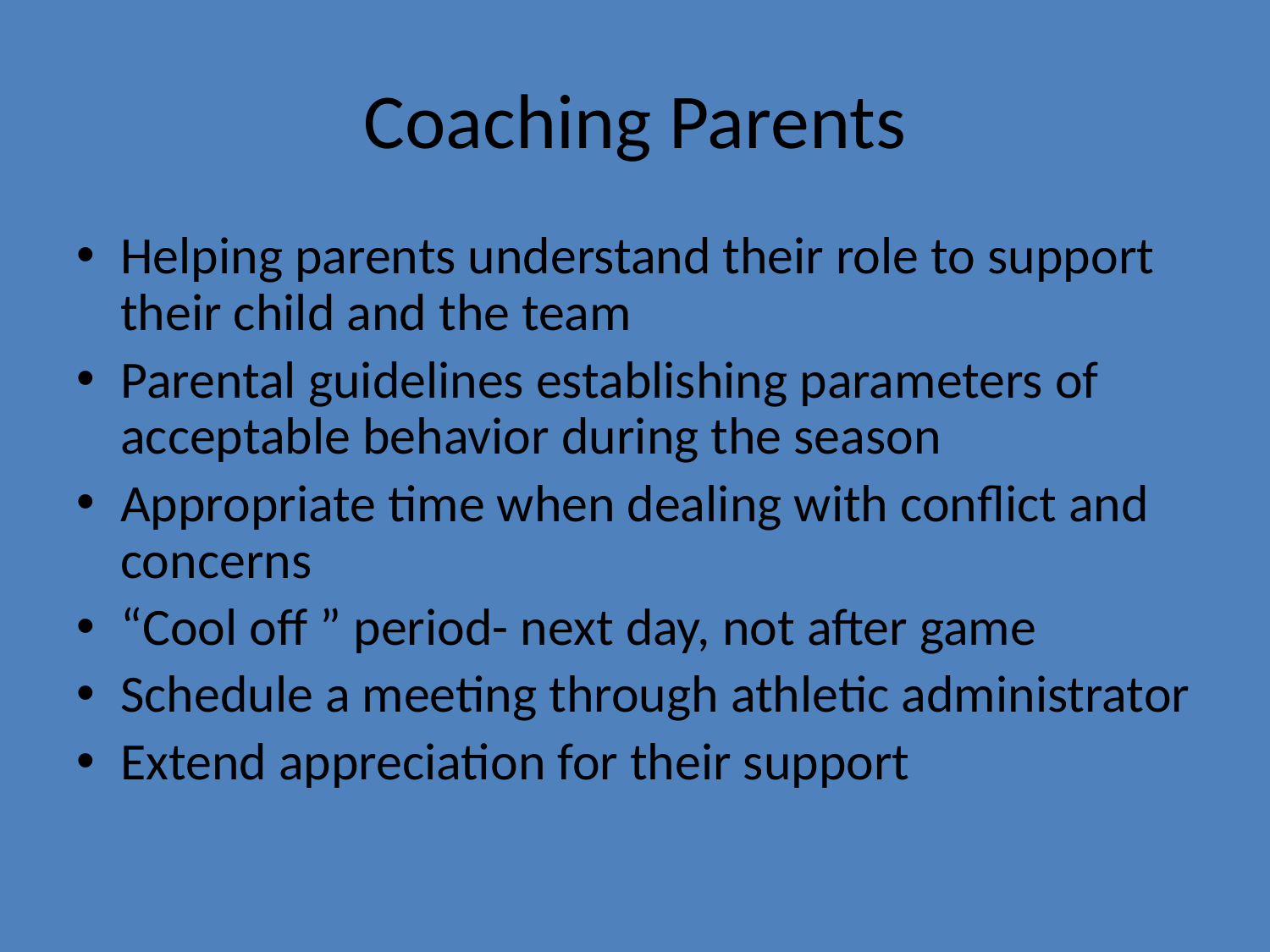

# Coaching Parents
Helping parents understand their role to support their child and the team
Parental guidelines establishing parameters of acceptable behavior during the season
Appropriate time when dealing with conflict and concerns
“Cool off ” period- next day, not after game
Schedule a meeting through athletic administrator
Extend appreciation for their support